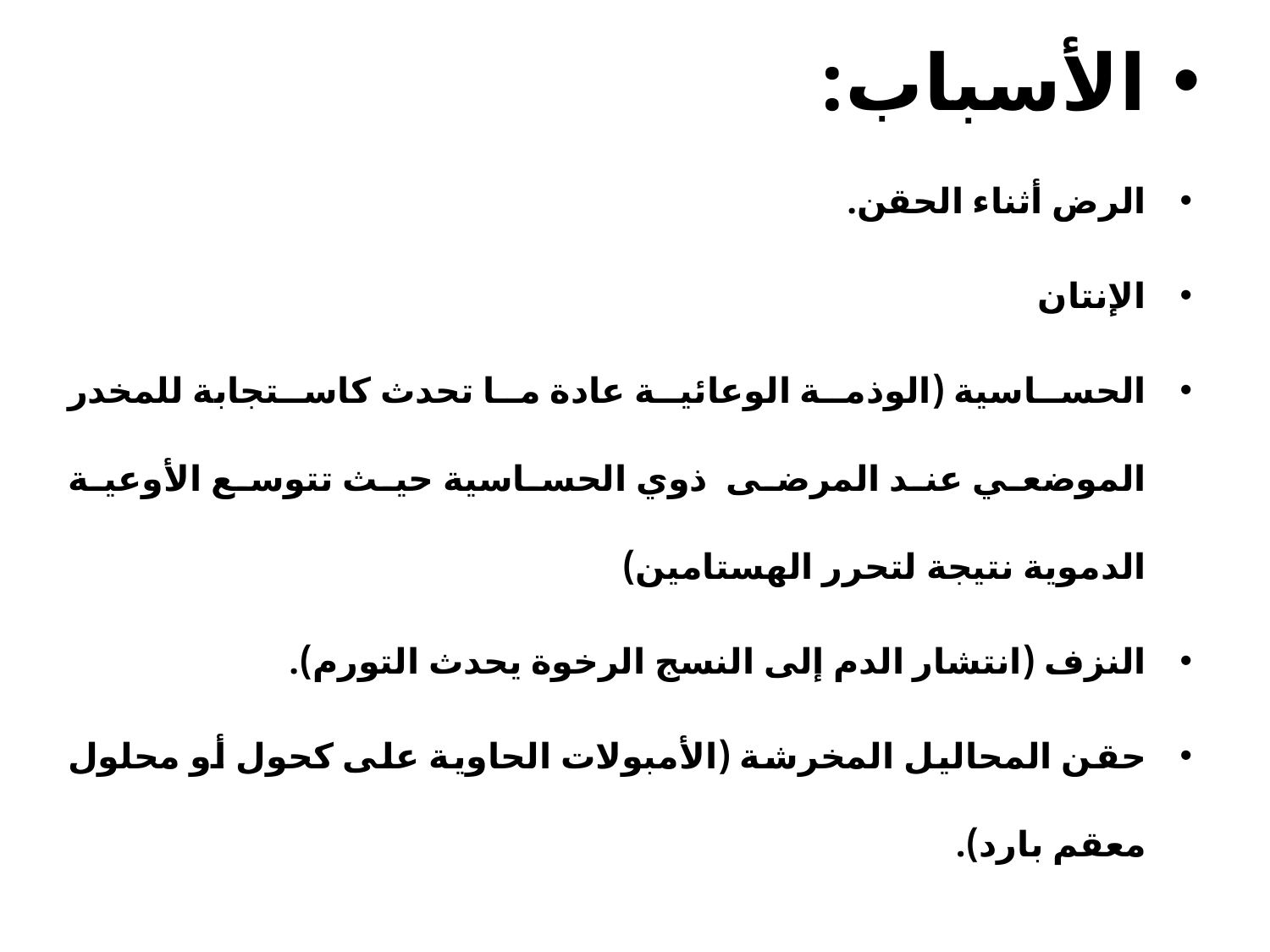

الأسباب:
الرض أثناء الحقن.
الإنتان
الحساسية (الوذمة الوعائية عادة ما تحدث كاستجابة للمخدر الموضعي عند المرضى  ذوي الحساسية حيث تتوسع الأوعية الدموية نتيجة لتحرر الهستامين)
النزف (انتشار الدم إلى النسج الرخوة يحدث التورم).
حقن المحاليل المخرشة (الأمبولات الحاوية على كحول أو محلول معقم بارد).